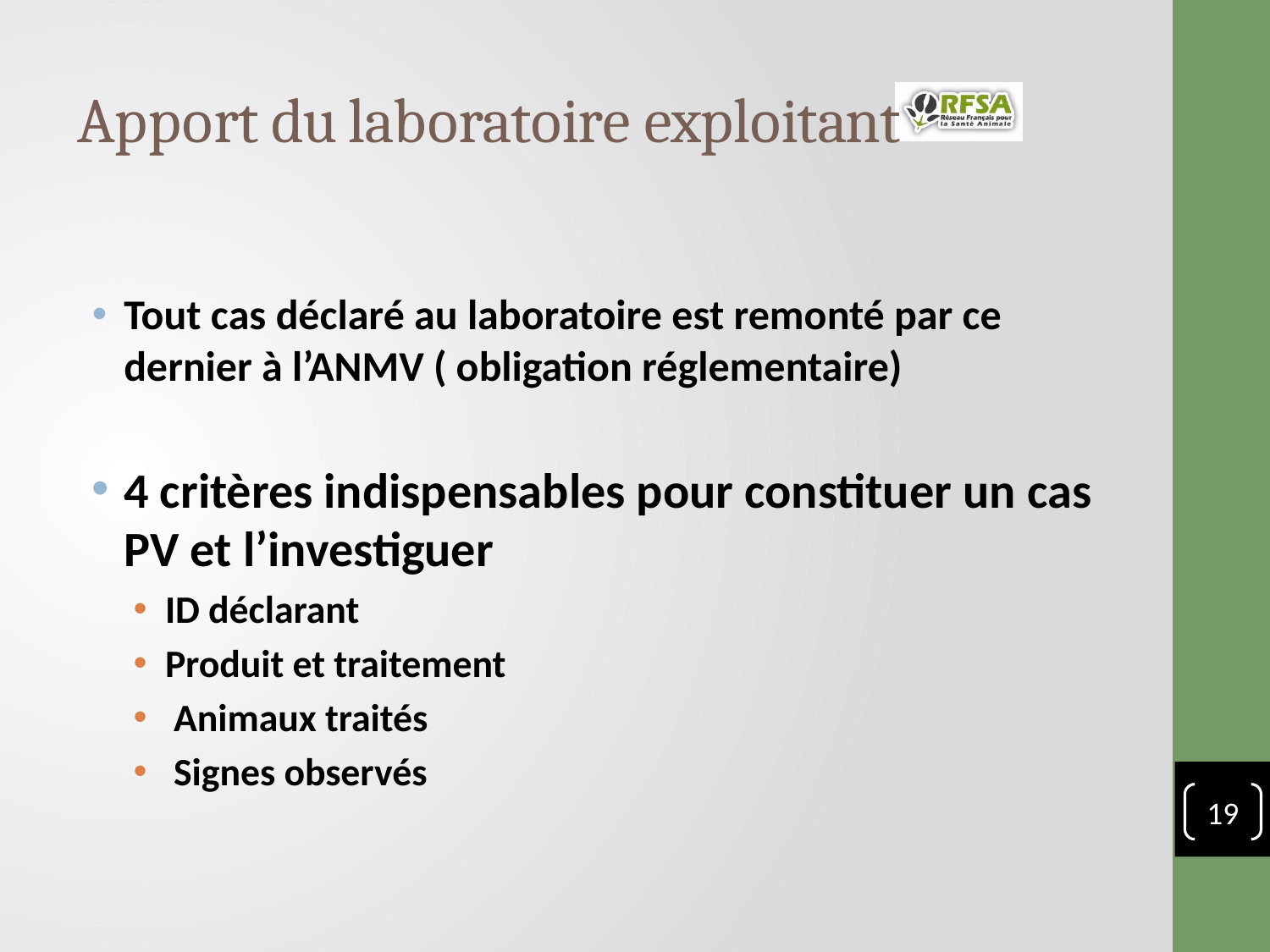

# Apport du laboratoire exploitant

Tout cas déclaré au laboratoire est remonté par ce dernier à l’ANMV ( obligation réglementaire)

4 critères indispensables pour constituer un cas PV et l’investiguer
ID déclarant
Produit et traitement
 Animaux traités
 Signes observés

19